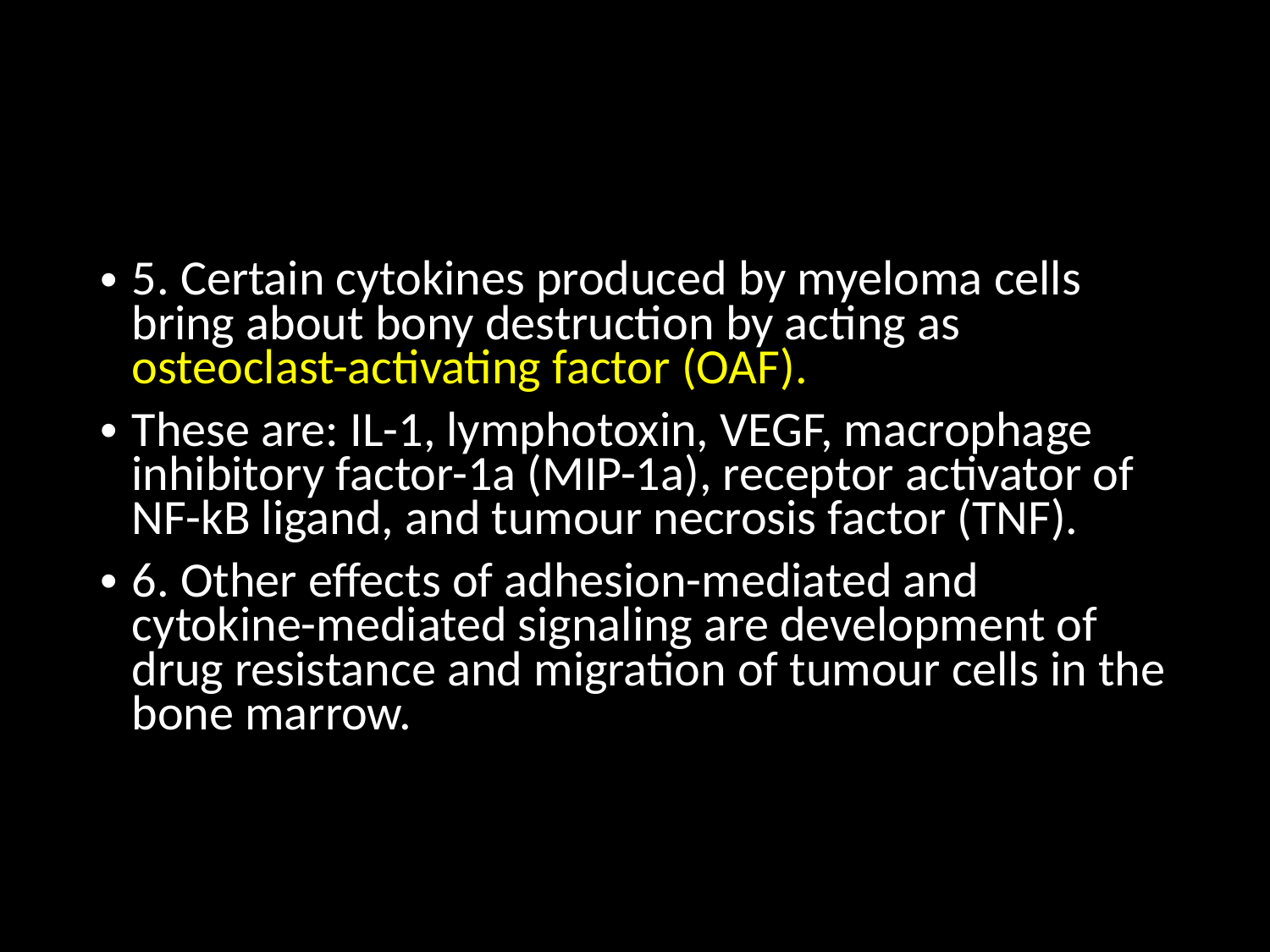

#
5. Certain cytokines produced by myeloma cells bring about bony destruction by acting as osteoclast-activating factor (OAF).
These are: IL-1, lymphotoxin, VEGF, macrophage inhibitory factor-1a (MIP-1a), receptor activator of NF-kB ligand, and tumour necrosis factor (TNF).
6. Other effects of adhesion-mediated and cytokine-mediated signaling are development of drug resistance and migration of tumour cells in the bone marrow.